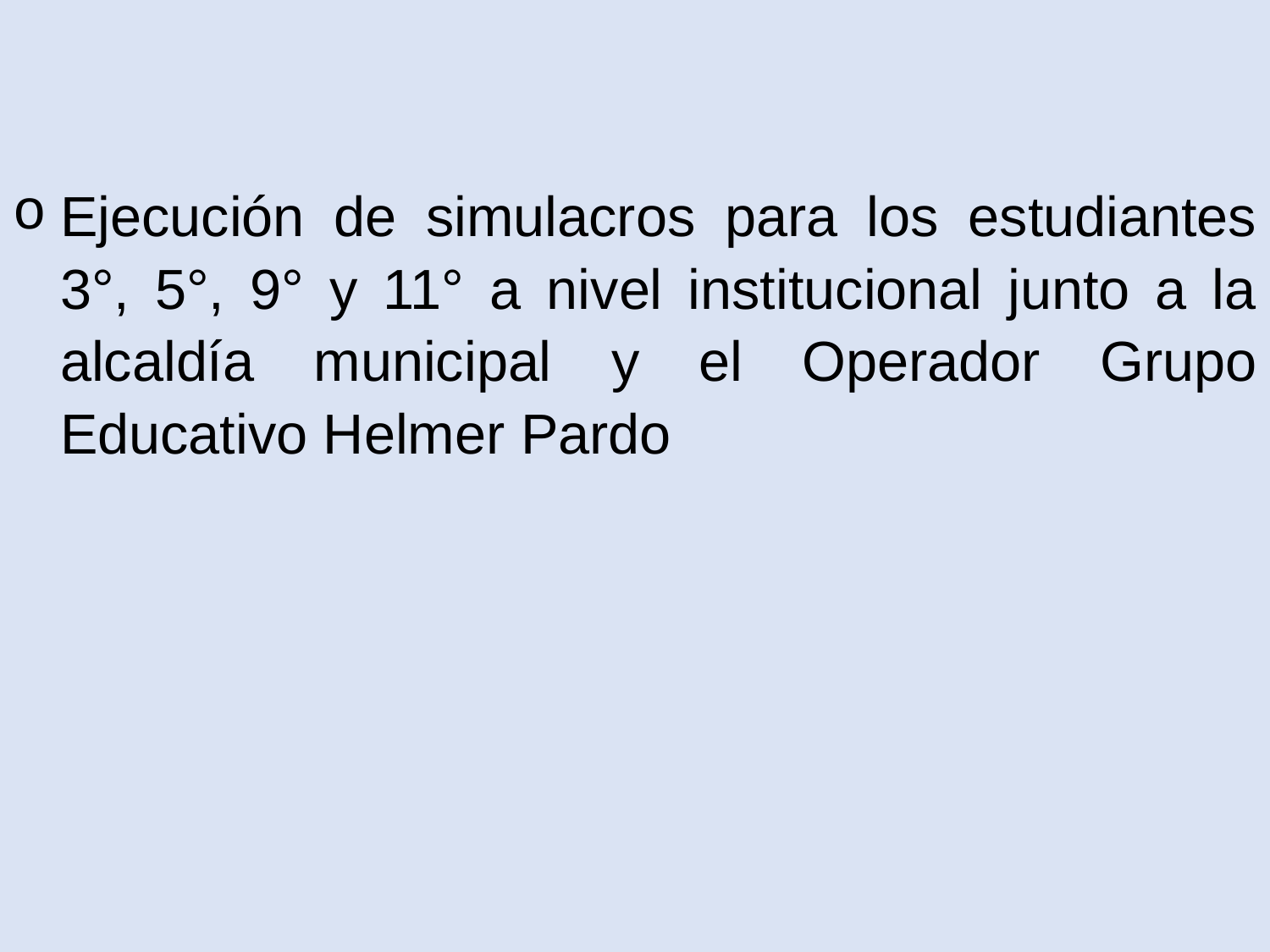

Ejecución de simulacros para los estudiantes 3°, 5°, 9° y 11° a nivel institucional junto a la alcaldía municipal y el Operador Grupo Educativo Helmer Pardo